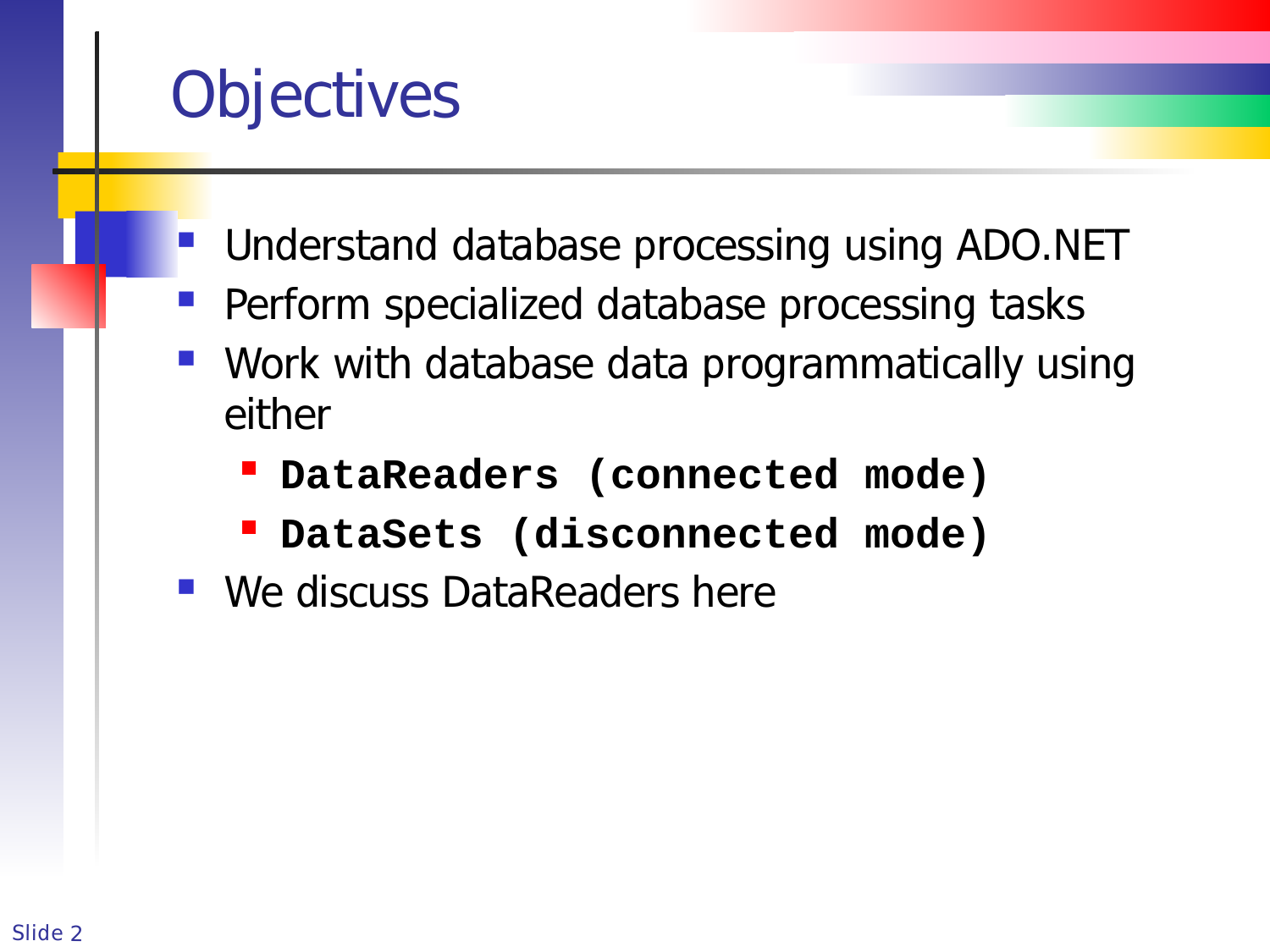

# Objectives
Understand database processing using ADO.NET
Perform specialized database processing tasks
Work with database data programmatically using either
DataReaders (connected mode)
DataSets (disconnected mode)
We discuss DataReaders here